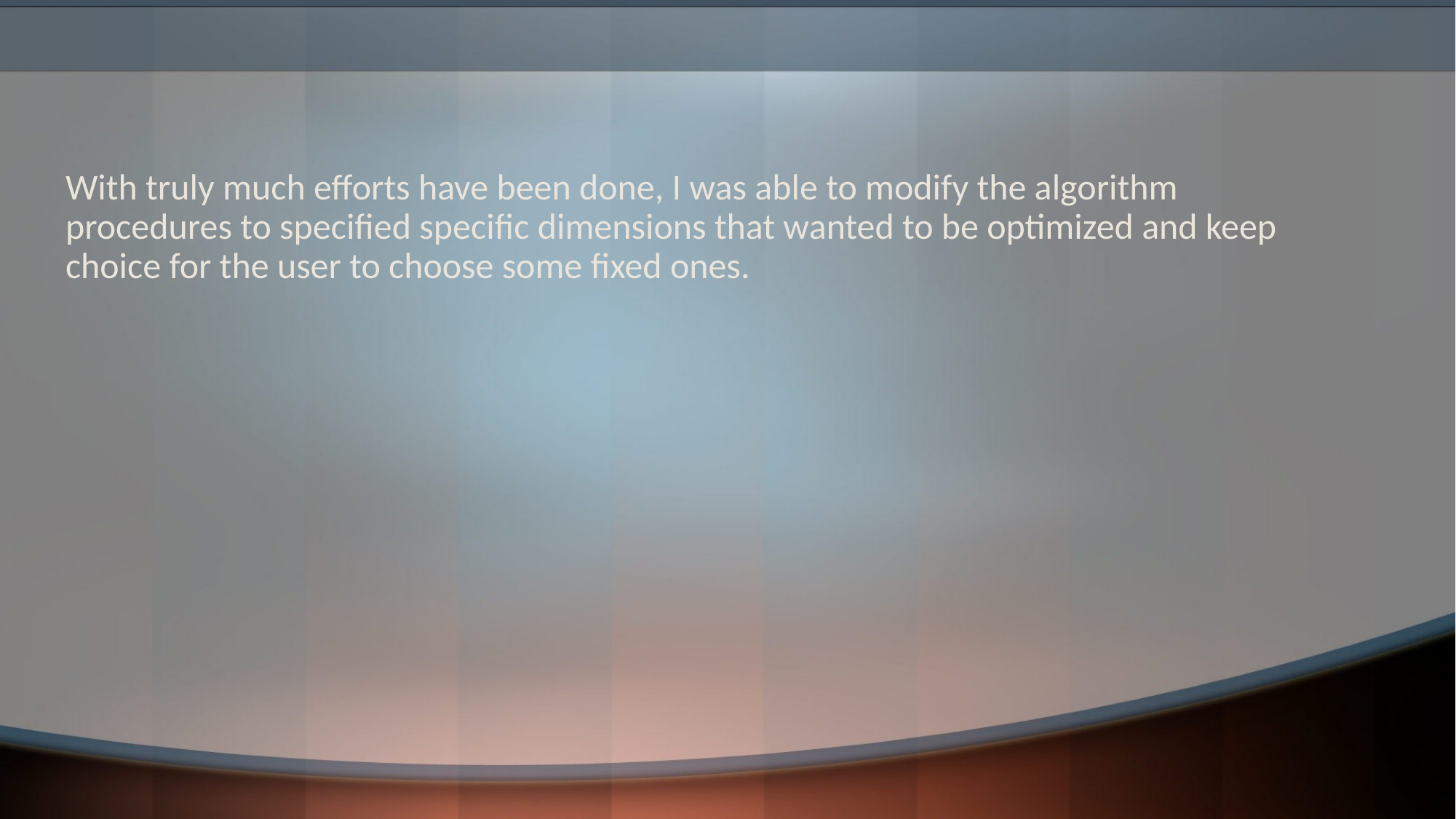

# Css In the proposed software
With truly much efforts have been done, I was able to modify the algorithm procedures to specified specific dimensions that wanted to be optimized and keep choice for the user to choose some fixed ones.